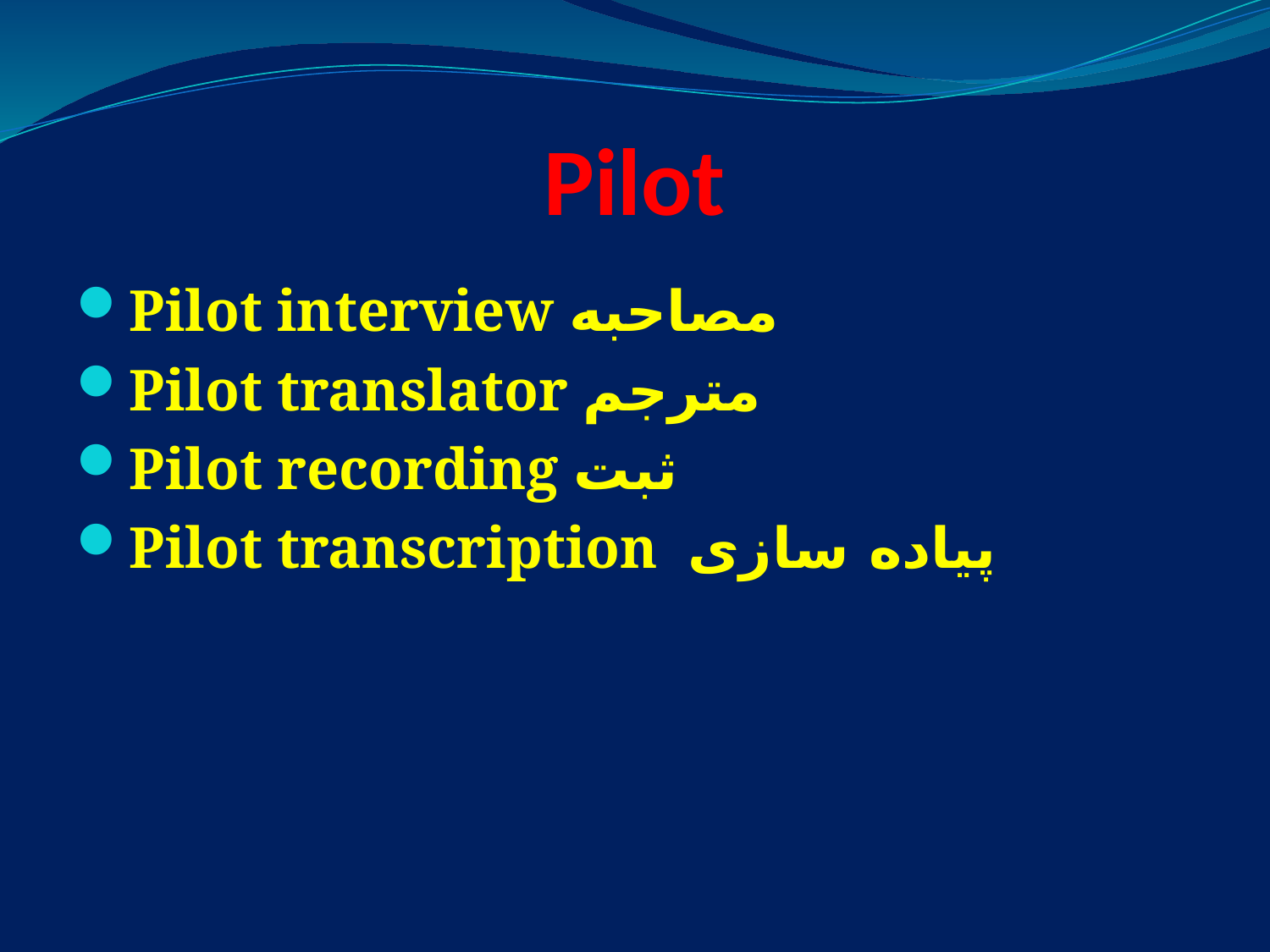

Pilot interview مصاحبه
Pilot translator مترجم
Pilot recording ثبت
Pilot transcription  پیاده سازی

Pilot